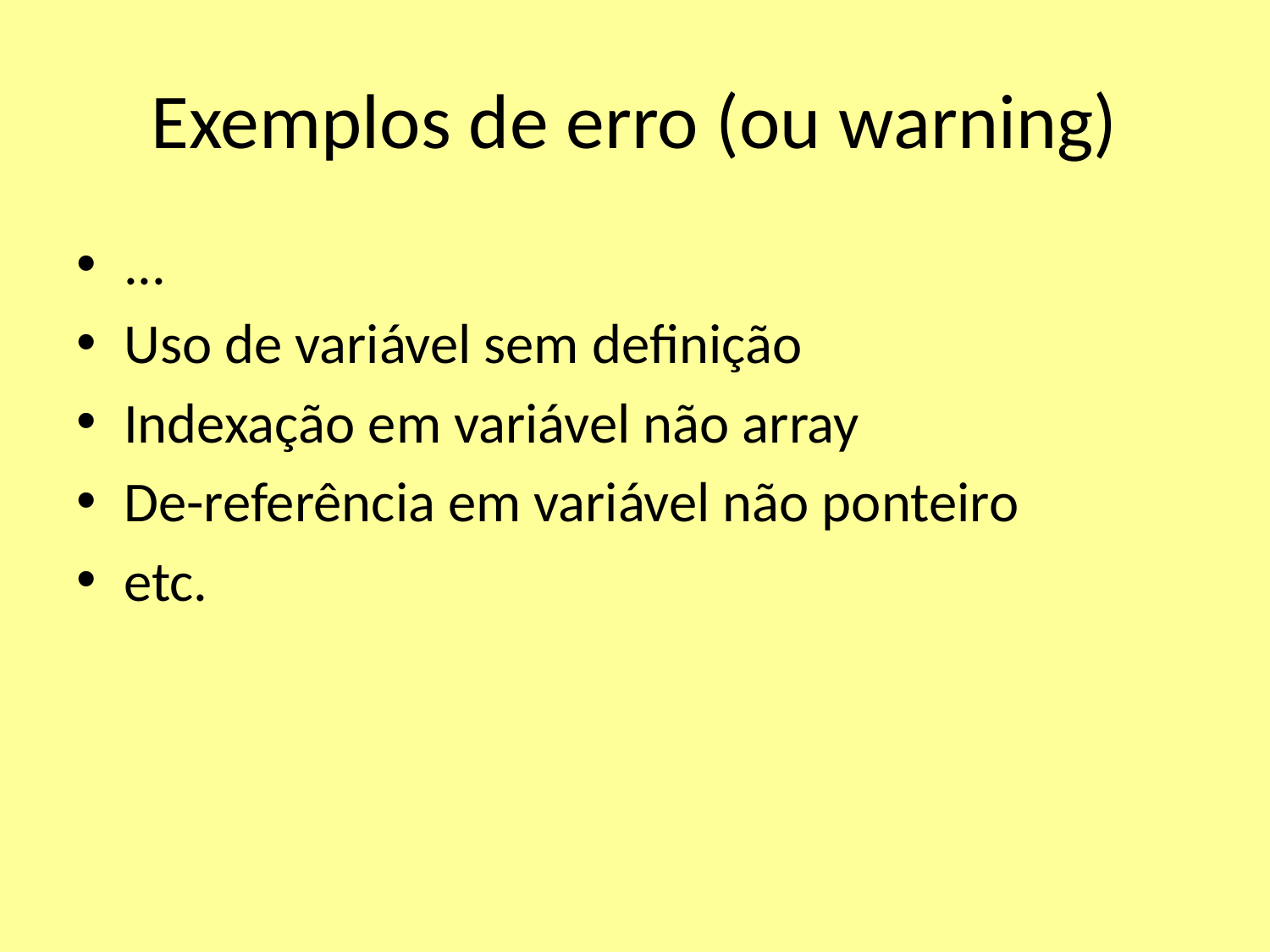

# Exemplos de erro (ou warning)
...
Uso de variável sem definição
Indexação em variável não array
De-referência em variável não ponteiro
etc.